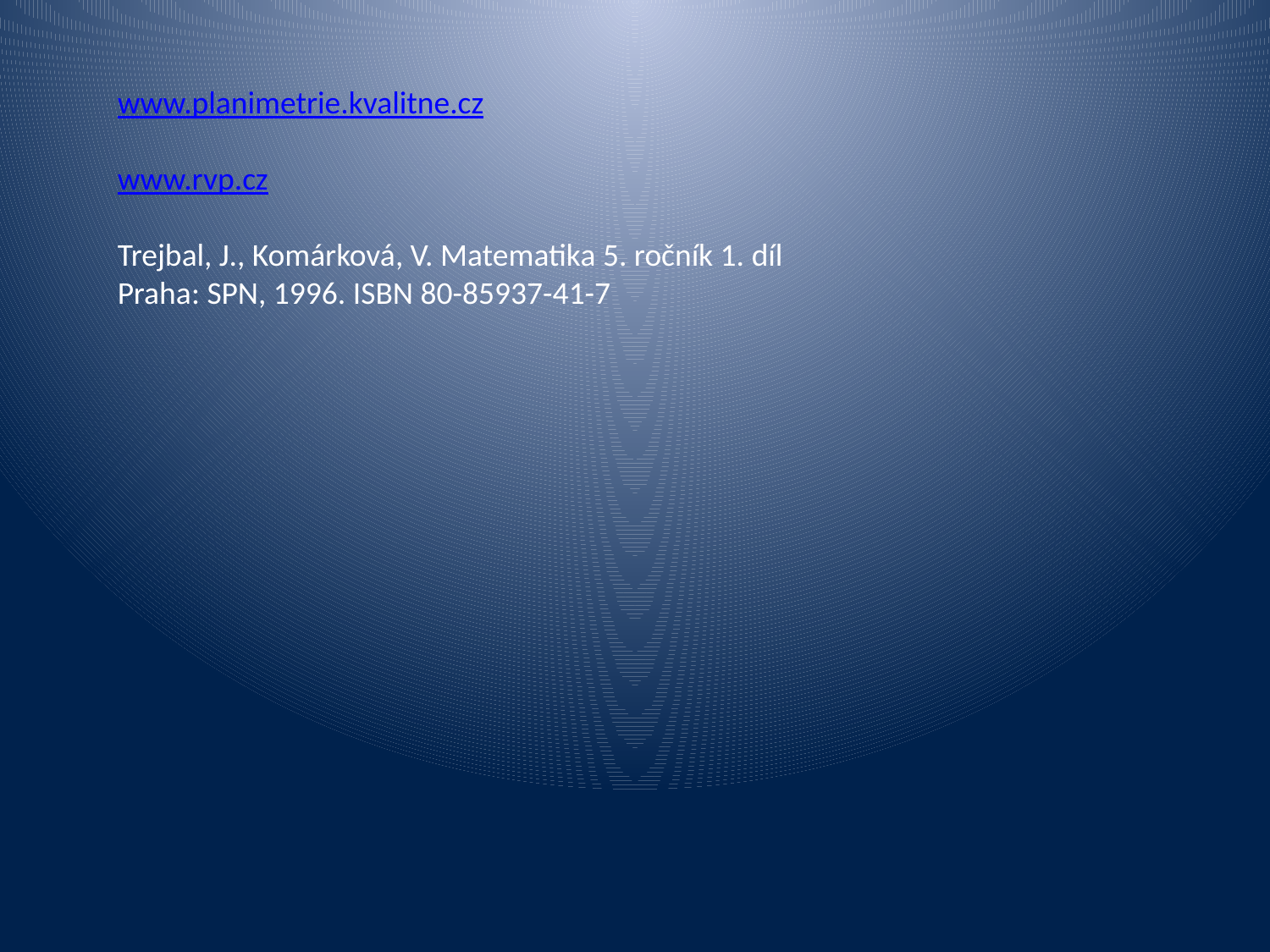

www.planimetrie.kvalitne.cz

www.rvp.cz

Trejbal, J., Komárková, V. Matematika 5. ročník 1. díl
Praha: SPN, 1996. ISBN 80-85937-41-7